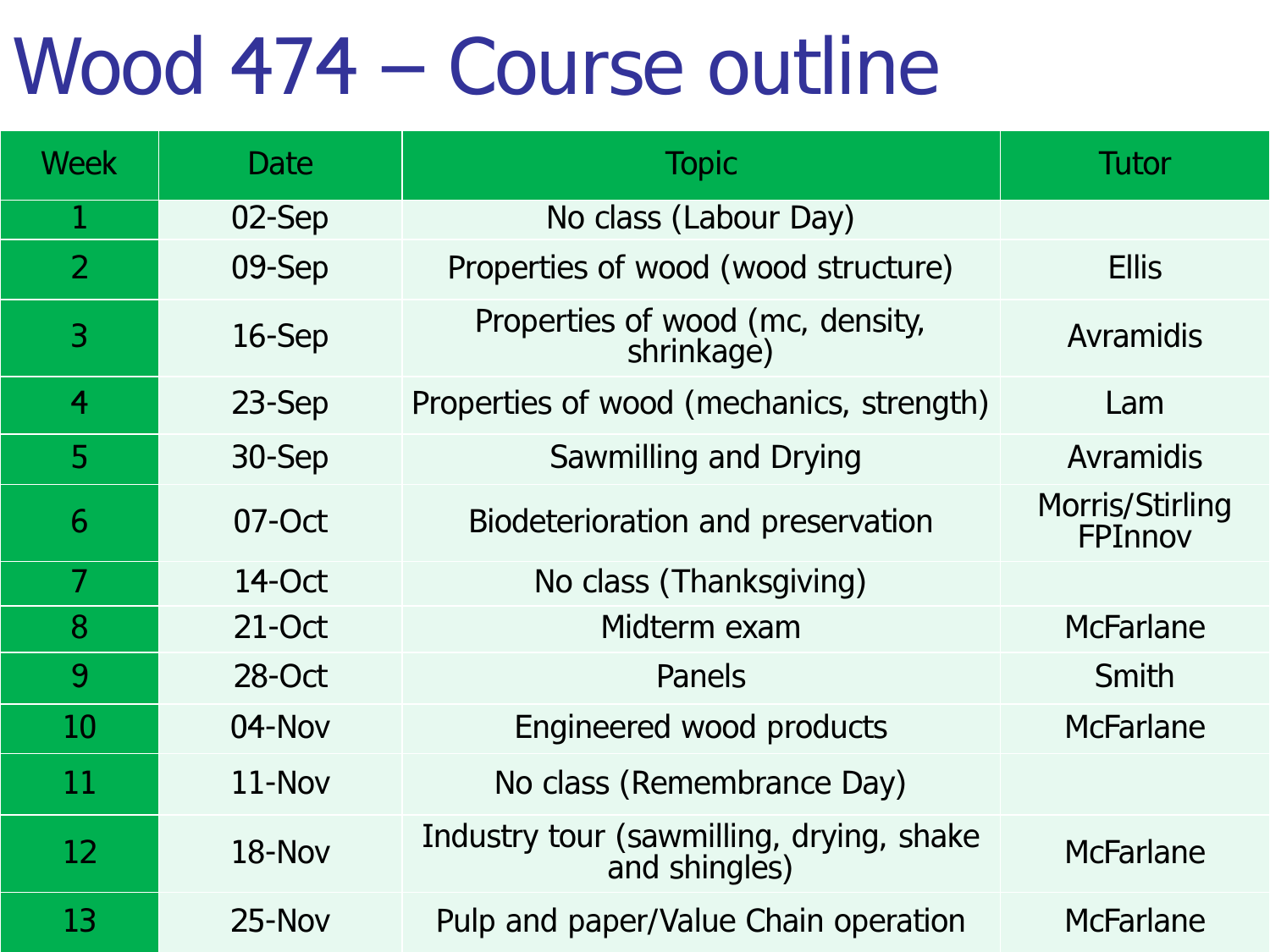

# Wood 474 – Course outline
| Week | Date | Topic | Tutor |
| --- | --- | --- | --- |
| 1 | 02-Sep | No class (Labour Day) |  |
| 2 | 09-Sep | Properties of wood (wood structure) | Ellis |
| 3 | 16-Sep | Properties of wood (mc, density, shrinkage) | Avramidis |
| 4 | 23-Sep | Properties of wood (mechanics, strength) | Lam |
| 5 | 30-Sep | Sawmilling and Drying | Avramidis |
| 6 | 07-Oct | Biodeterioration and preservation | Morris/Stirling FPInnov |
| 7 | 14-Oct | No class (Thanksgiving) |  |
| 8 | 21-Oct | Midterm exam | McFarlane |
| 9 | 28-Oct | Panels | Smith |
| 10 | 04-Nov | Engineered wood products | McFarlane |
| 11 | 11-Nov | No class (Remembrance Day) |  |
| 12 | 18-Nov | Industry tour (sawmilling, drying, shake and shingles) | McFarlane |
| 13 | 25-Nov | Pulp and paper/Value Chain operation | McFarlane |